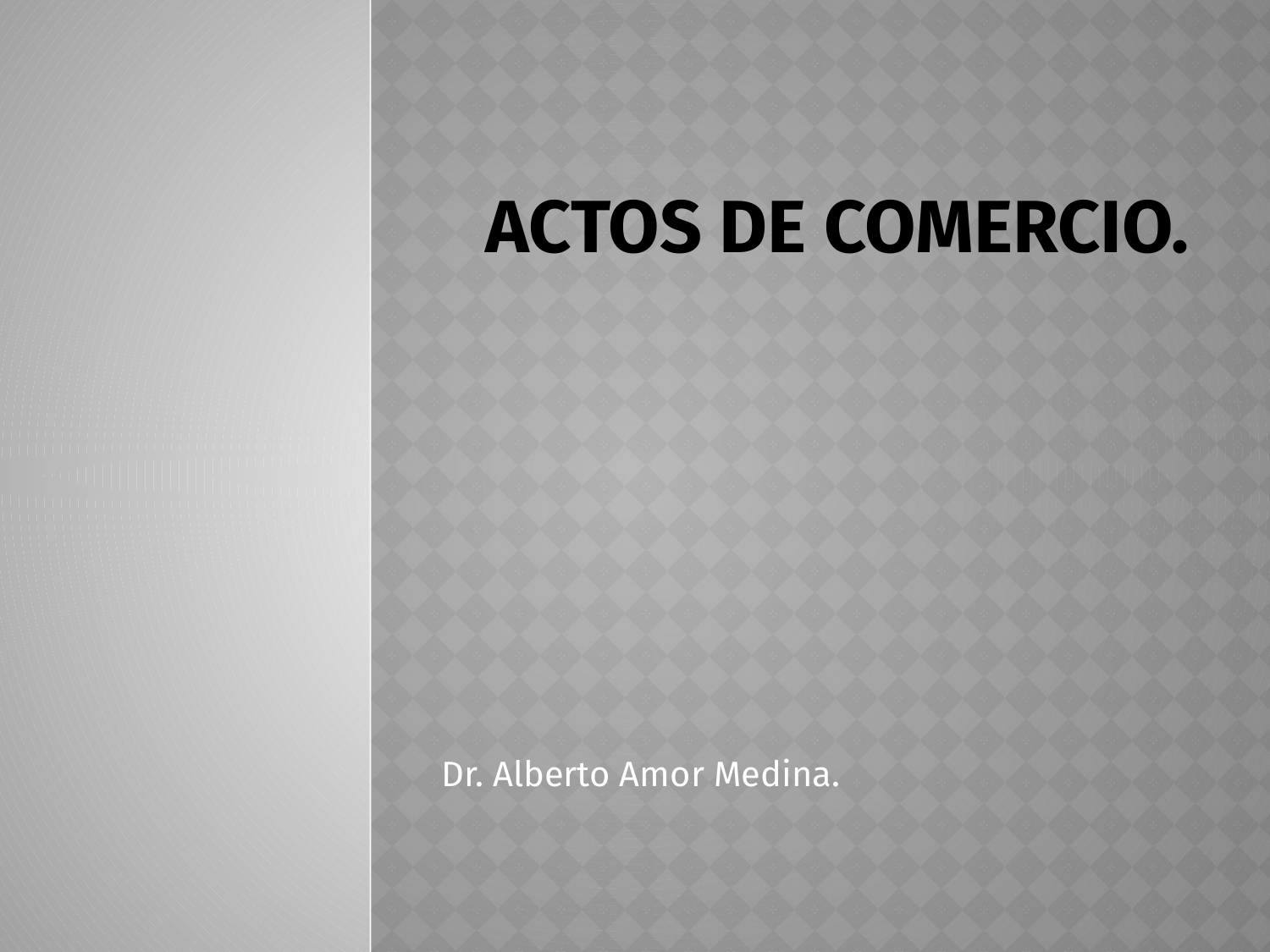

# ACTOS DE COMERCIO.
Dr. Alberto Amor Medina.